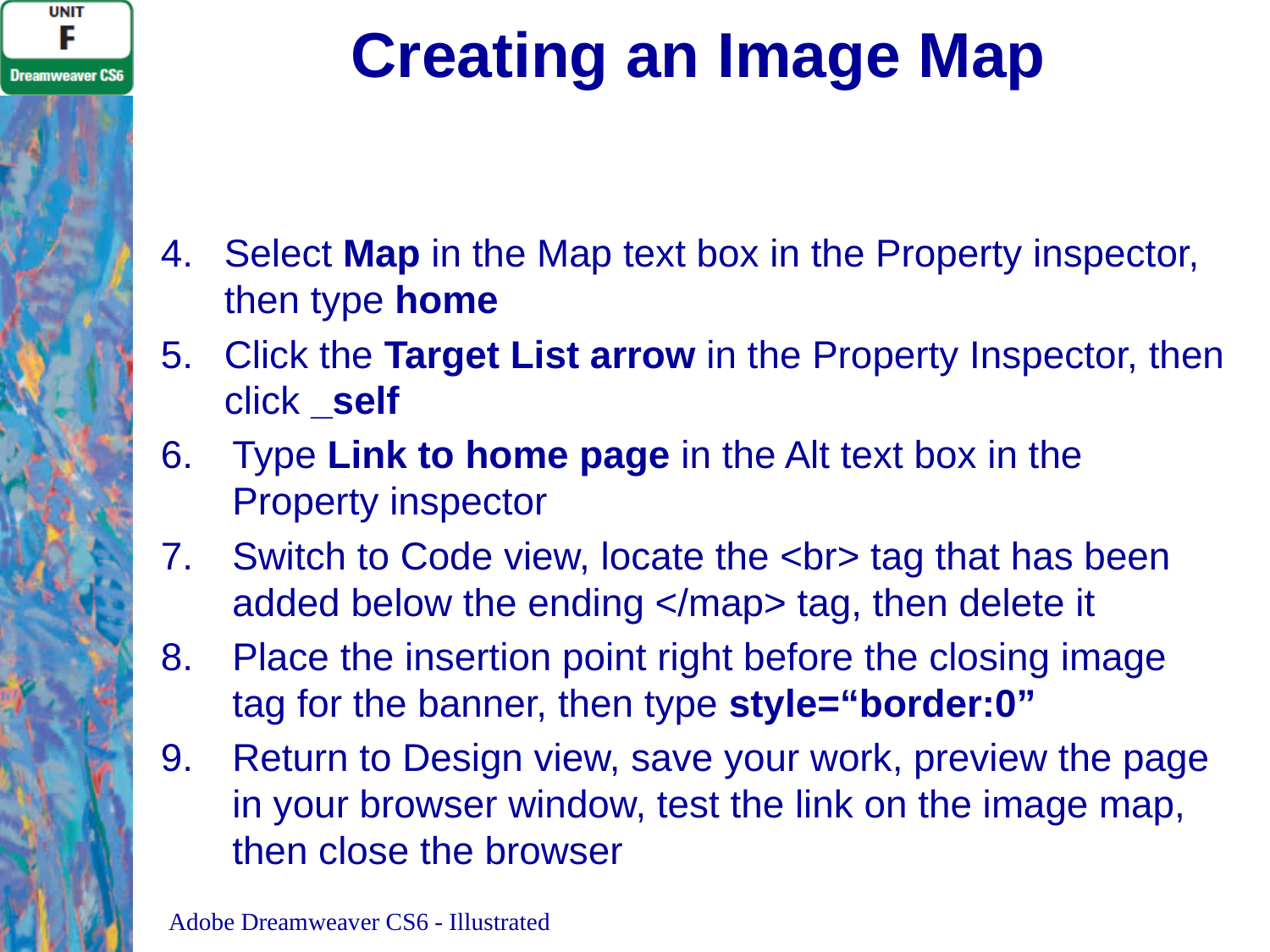

# Creating an Image Map
Select Map in the Map text box in the Property inspector, then type home
Click the Target List arrow in the Property Inspector, then click _self
Type Link to home page in the Alt text box in the Property inspector
Switch to Code view, locate the <br> tag that has been added below the ending </map> tag, then delete it
Place the insertion point right before the closing image tag for the banner, then type style=“border:0”
Return to Design view, save your work, preview the page in your browser window, test the link on the image map, then close the browser

Adobe Dreamweaver CS6 - Illustrated